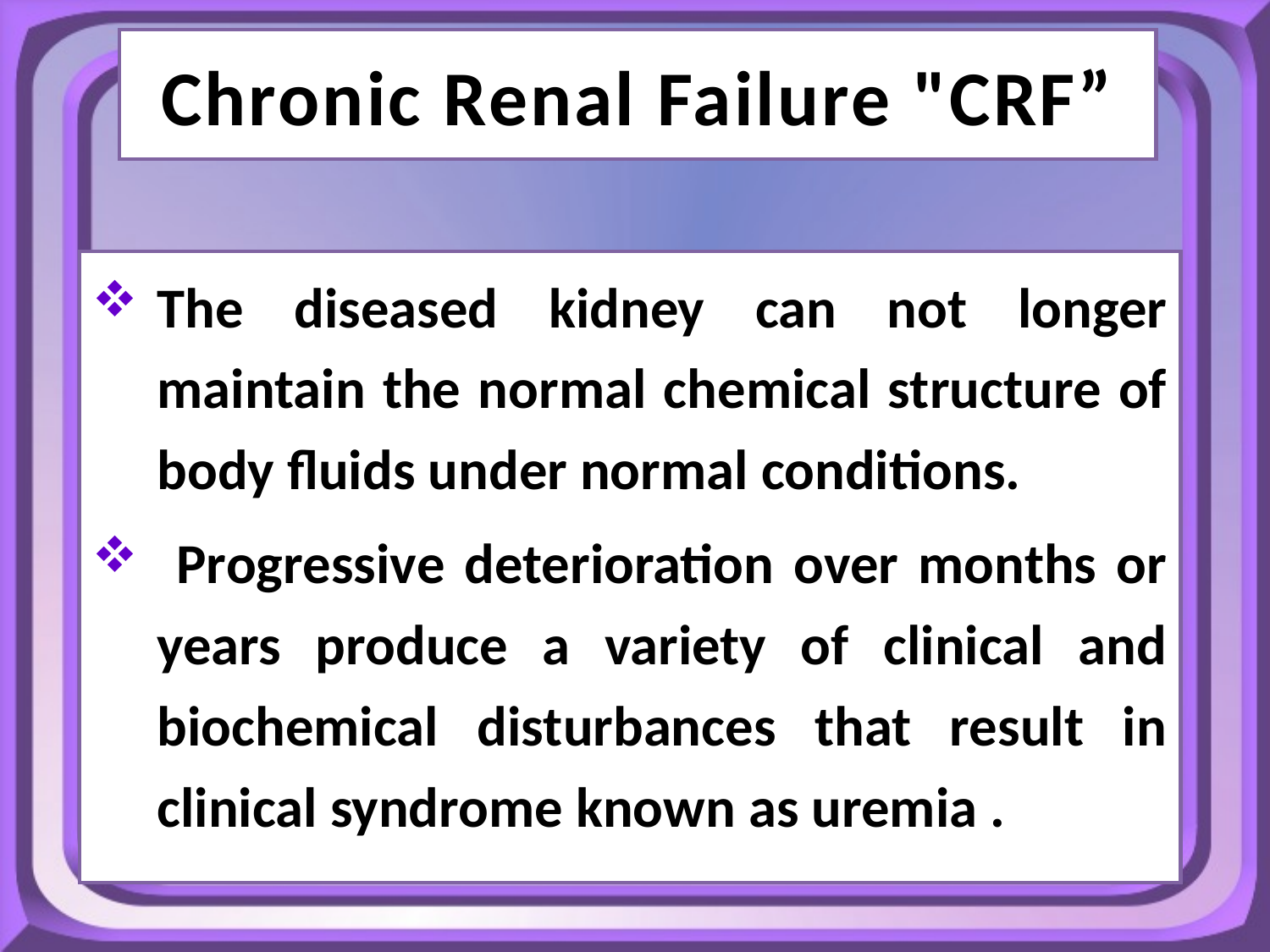

# Chronic Renal Failure "CRF”
The diseased kidney can not longer maintain the normal chemical structure of body fluids under normal conditions.
 Progressive deterioration over months or years produce a variety of clinical and biochemical disturbances that result in clinical syndrome known as uremia .